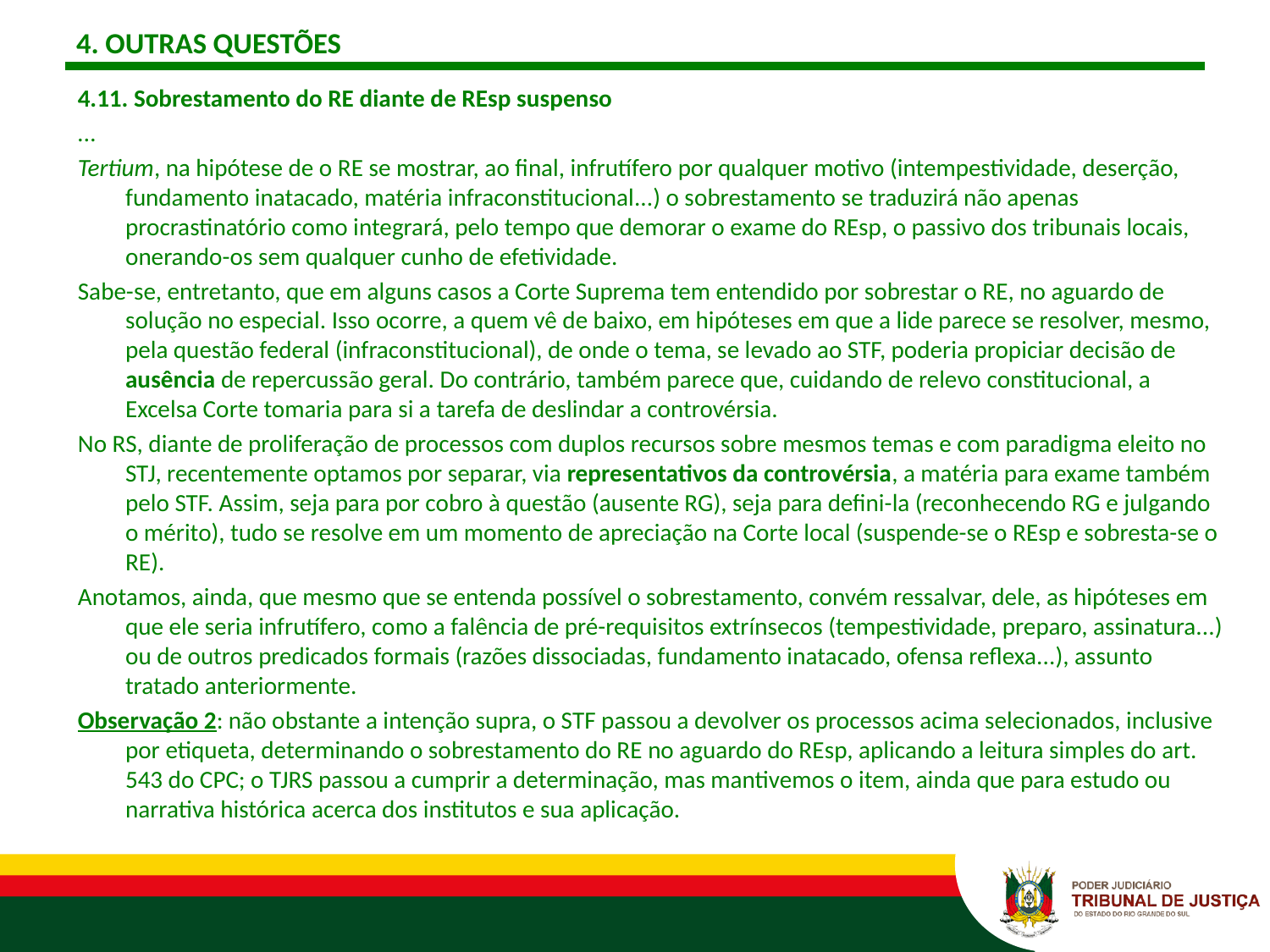

# 4. OUTRAS QUESTÕES
4.11. Sobrestamento do RE diante de REsp suspenso
...
Tertium, na hipótese de o RE se mostrar, ao final, infrutífero por qualquer motivo (intempestividade, deserção, fundamento inatacado, matéria infraconstitucional...) o sobrestamento se traduzirá não apenas procrastinatório como integrará, pelo tempo que demorar o exame do REsp, o passivo dos tribunais locais, onerando-os sem qualquer cunho de efetividade.
Sabe-se, entretanto, que em alguns casos a Corte Suprema tem entendido por sobrestar o RE, no aguardo de solução no especial. Isso ocorre, a quem vê de baixo, em hipóteses em que a lide parece se resolver, mesmo, pela questão federal (infraconstitucional), de onde o tema, se levado ao STF, poderia propiciar decisão de ausência de repercussão geral. Do contrário, também parece que, cuidando de relevo constitucional, a Excelsa Corte tomaria para si a tarefa de deslindar a controvérsia.
No RS, diante de proliferação de processos com duplos recursos sobre mesmos temas e com paradigma eleito no STJ, recentemente optamos por separar, via representativos da controvérsia, a matéria para exame também pelo STF. Assim, seja para por cobro à questão (ausente RG), seja para defini-la (reconhecendo RG e julgando o mérito), tudo se resolve em um momento de apreciação na Corte local (suspende-se o REsp e sobresta-se o RE).
Anotamos, ainda, que mesmo que se entenda possível o sobrestamento, convém ressalvar, dele, as hipóteses em que ele seria infrutífero, como a falência de pré-requisitos extrínsecos (tempestividade, preparo, assinatura...) ou de outros predicados formais (razões dissociadas, fundamento inatacado, ofensa reflexa...), assunto tratado anteriormente.
Observação 2: não obstante a intenção supra, o STF passou a devolver os processos acima selecionados, inclusive por etiqueta, determinando o sobrestamento do RE no aguardo do REsp, aplicando a leitura simples do art. 543 do CPC; o TJRS passou a cumprir a determinação, mas mantivemos o item, ainda que para estudo ou narrativa histórica acerca dos institutos e sua aplicação.